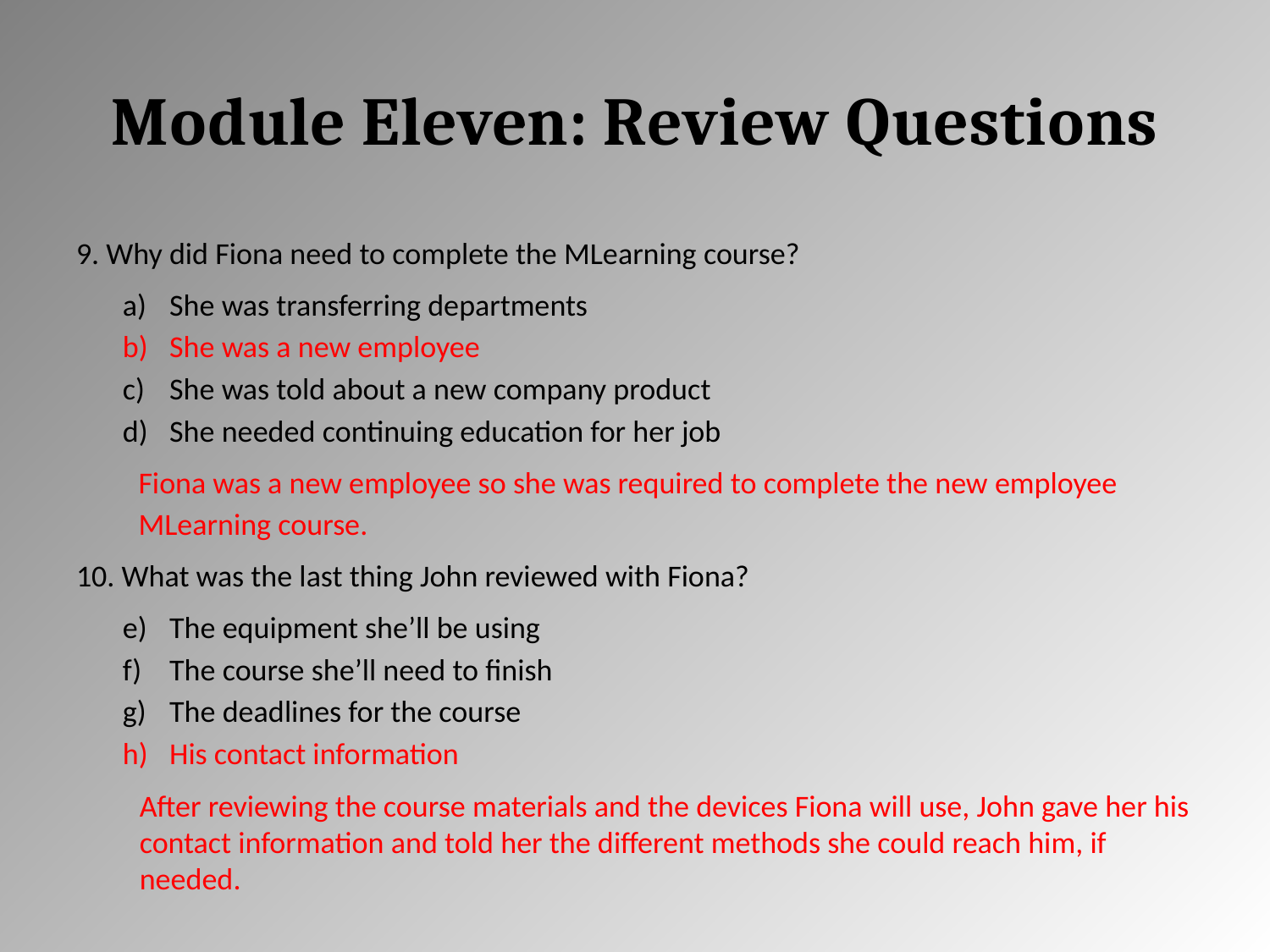

# Module Eleven: Review Questions
9. Why did Fiona need to complete the MLearning course?
She was transferring departments
She was a new employee
She was told about a new company product
She needed continuing education for her job
Fiona was a new employee so she was required to complete the new employee MLearning course.
10. What was the last thing John reviewed with Fiona?
The equipment she’ll be using
The course she’ll need to finish
The deadlines for the course
His contact information
After reviewing the course materials and the devices Fiona will use, John gave her his contact information and told her the different methods she could reach him, if needed.